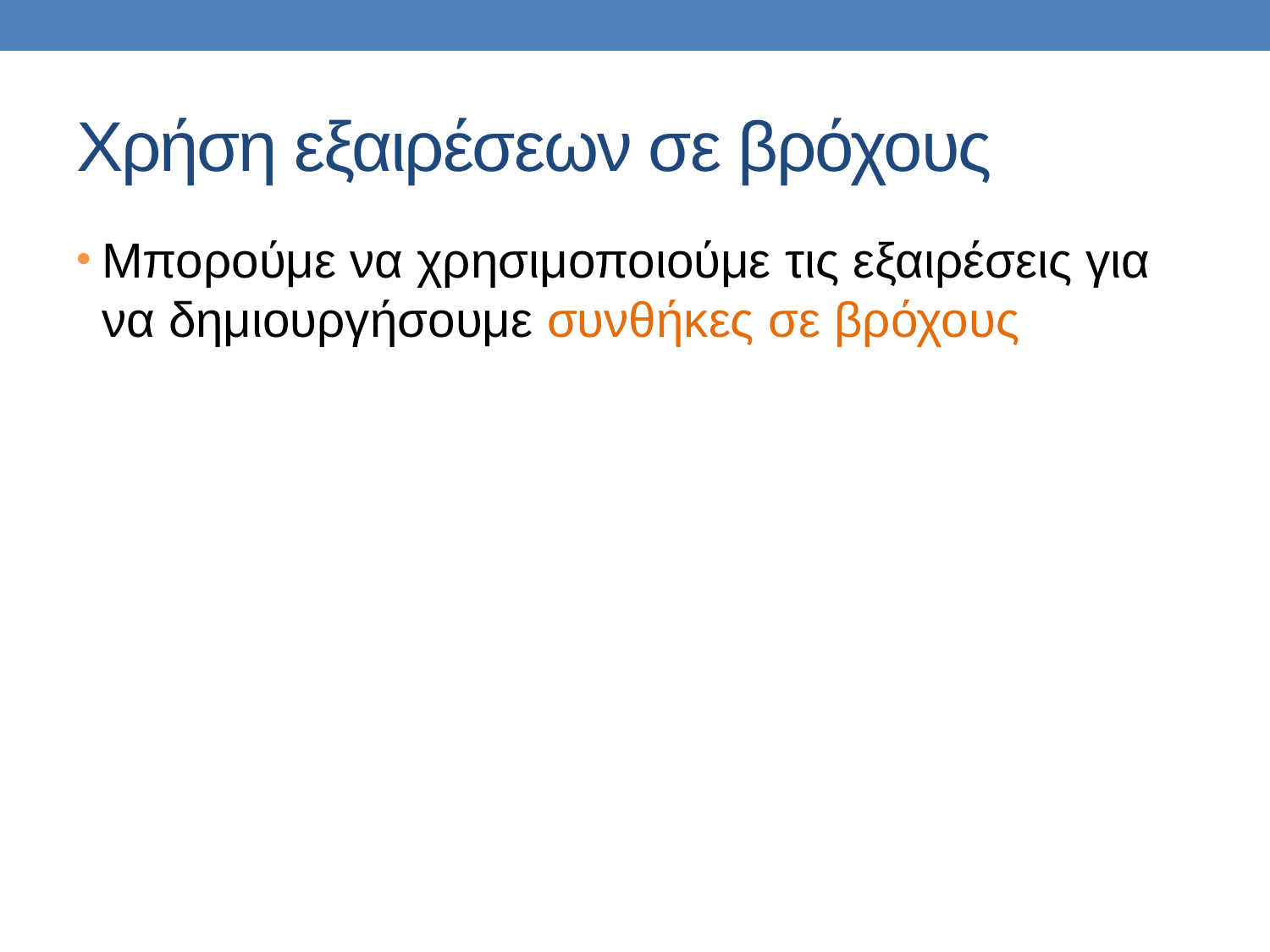

# Χρήση εξαιρέσεων σε βρόχους
Μπορούμε να χρησιμοποιούμε τις εξαιρέσεις για να δημιουργήσουμε συνθήκες σε βρόχους